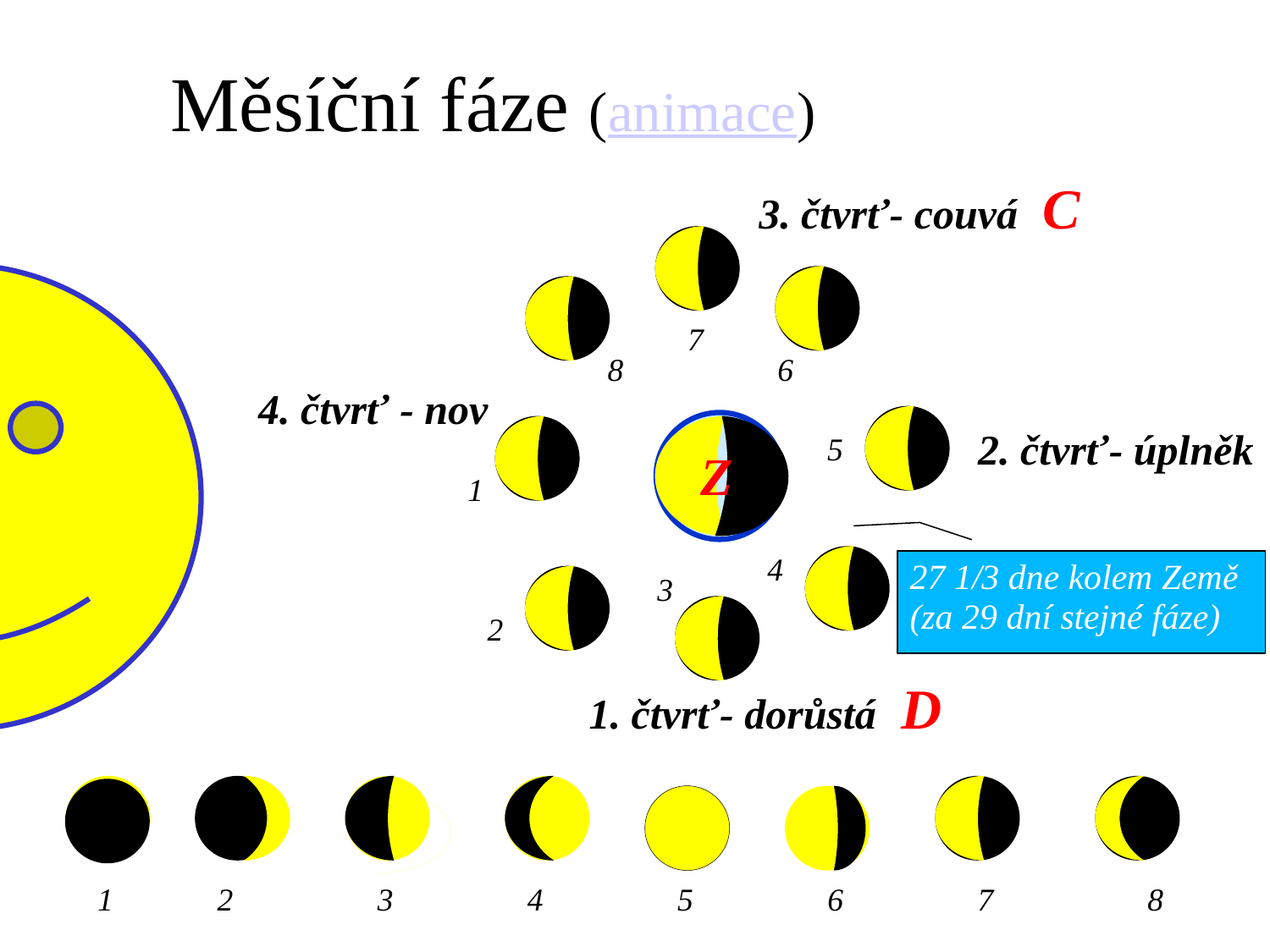

Měsíční fáze (animace)
3. čtvrť- couvá  C

7

6

8
4. čtvrť - nov

5

 Z

1
 2. čtvrť- úplněk
4

27 1/3 dne kolem Země
(za 29 dní stejné fáze)

2
3

1. čtvrť- dorůstá  D

1

2

3

4

7

8

5

6